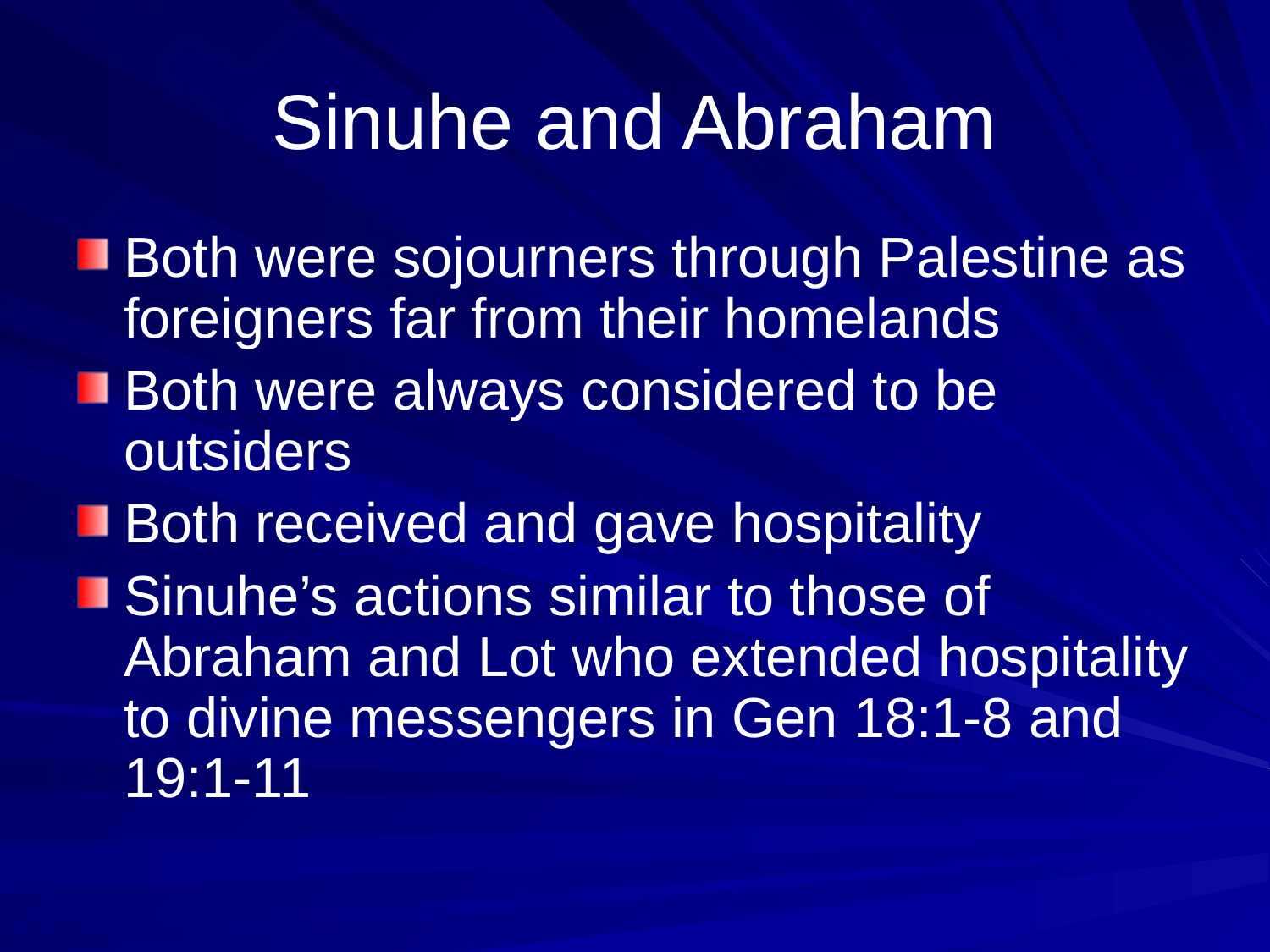

# Sinuhe and Abraham
Both were sojourners through Palestine as foreigners far from their homelands
Both were always considered to be outsiders
Both received and gave hospitality
Sinuhe’s actions similar to those of  Abraham and Lot who extended hospitality to divine messengers in Gen 18:1-8 and 19:1-11